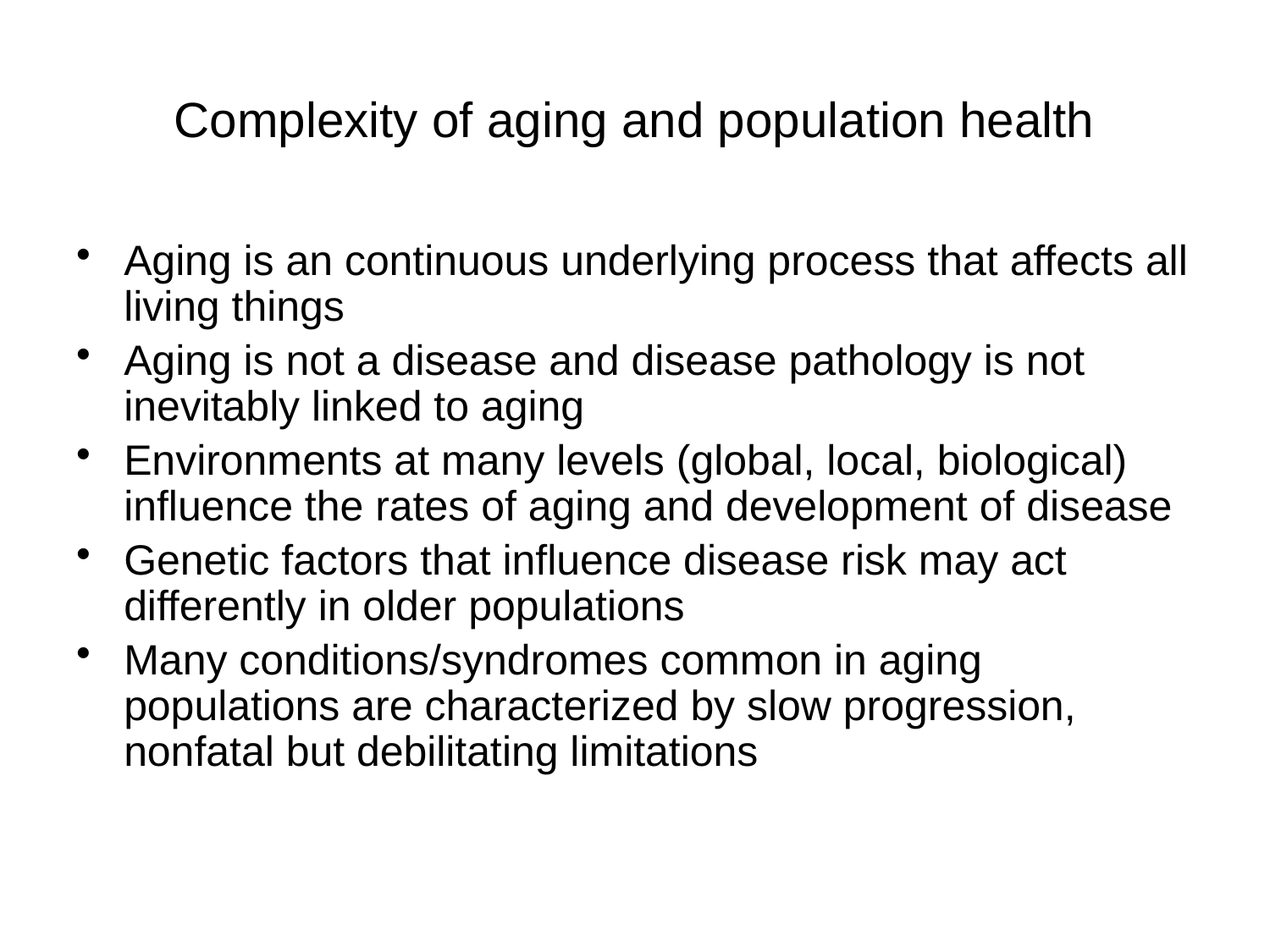

# Complexity of aging and population health
Aging is an continuous underlying process that affects all living things
Aging is not a disease and disease pathology is not inevitably linked to aging
Environments at many levels (global, local, biological) influence the rates of aging and development of disease
Genetic factors that influence disease risk may act differently in older populations
Many conditions/syndromes common in aging populations are characterized by slow progression, nonfatal but debilitating limitations